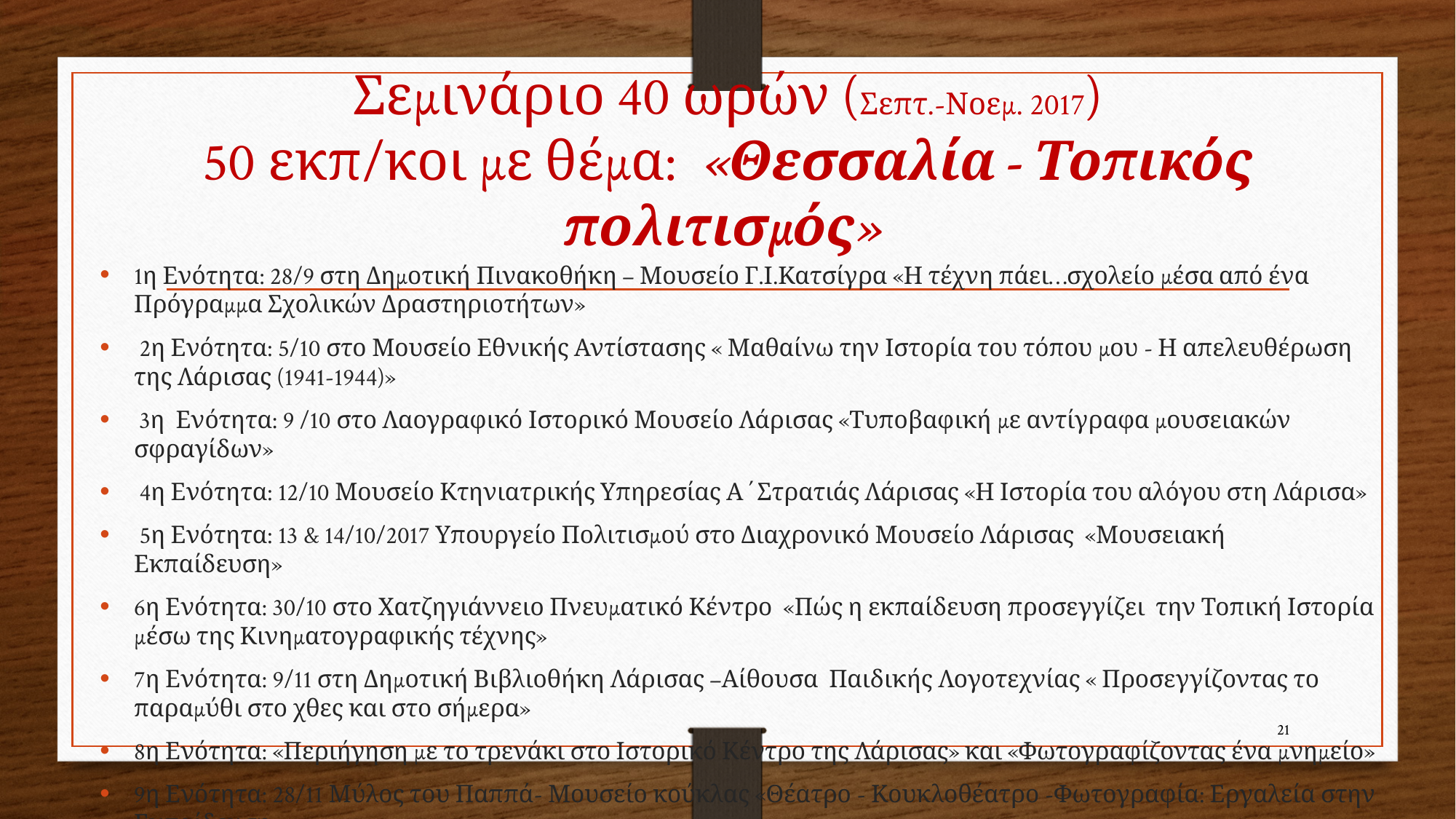

# Σεμινάριο 40 ωρών (Σεπτ.-Νοεμ. 2017) 50 εκπ/κοι με θέμα:  «Θεσσαλία - Τοπικός πολιτισμός»
1η Ενότητα: 28/9 στη Δημοτική Πινακοθήκη – Μουσείο Γ.Ι.Κατσίγρα «Η τέχνη πάει…σχολείο μέσα από ένα Πρόγραμμα Σχολικών Δραστηριοτήτων»
 2η Ενότητα: 5/10 στο Μουσείο Εθνικής Αντίστασης « Μαθαίνω την Ιστορία του τόπου μου - Η απελευθέρωση της Λάρισας (1941-1944)»
 3η  Ενότητα: 9 /10 στο Λαογραφικό Ιστορικό Μουσείο Λάρισας «Τυποβαφική με αντίγραφα μουσειακών σφραγίδων»
 4η Ενότητα: 12/10 Μουσείο Κτηνιατρικής Υπηρεσίας Α΄Στρατιάς Λάρισας «Η Ιστορία του αλόγου στη Λάρισα»
 5η Ενότητα: 13 & 14/10/2017 Υπουργείο Πολιτισμού στο Διαχρονικό Μουσείο Λάρισας  «Μουσειακή Εκπαίδευση»
6η Ενότητα: 30/10 στο Χατζηγιάννειο Πνευματικό Κέντρο  «Πώς η εκπαίδευση προσεγγίζει  την Τοπική Ιστορία μέσω της Κινηματογραφικής τέχνης»
7η Ενότητα: 9/11 στη Δημοτική Βιβλιοθήκη Λάρισας –Αίθουσα  Παιδικής Λογοτεχνίας « Προσεγγίζοντας το παραμύθι στο χθες και στο σήμερα»
8η Ενότητα: «Περιήγηση με το τρενάκι στο Ιστορικό Κέντρο της Λάρισας» και «Φωτογραφίζοντας ένα μνημείο»
9η Ενότητα: 28/11 Μύλος του Παππά- Μουσείο κούκλας «Θέατρο - Κουκλοθέατρο -Φωτογραφία: Εργαλεία στην Εκπαίδευση»
21